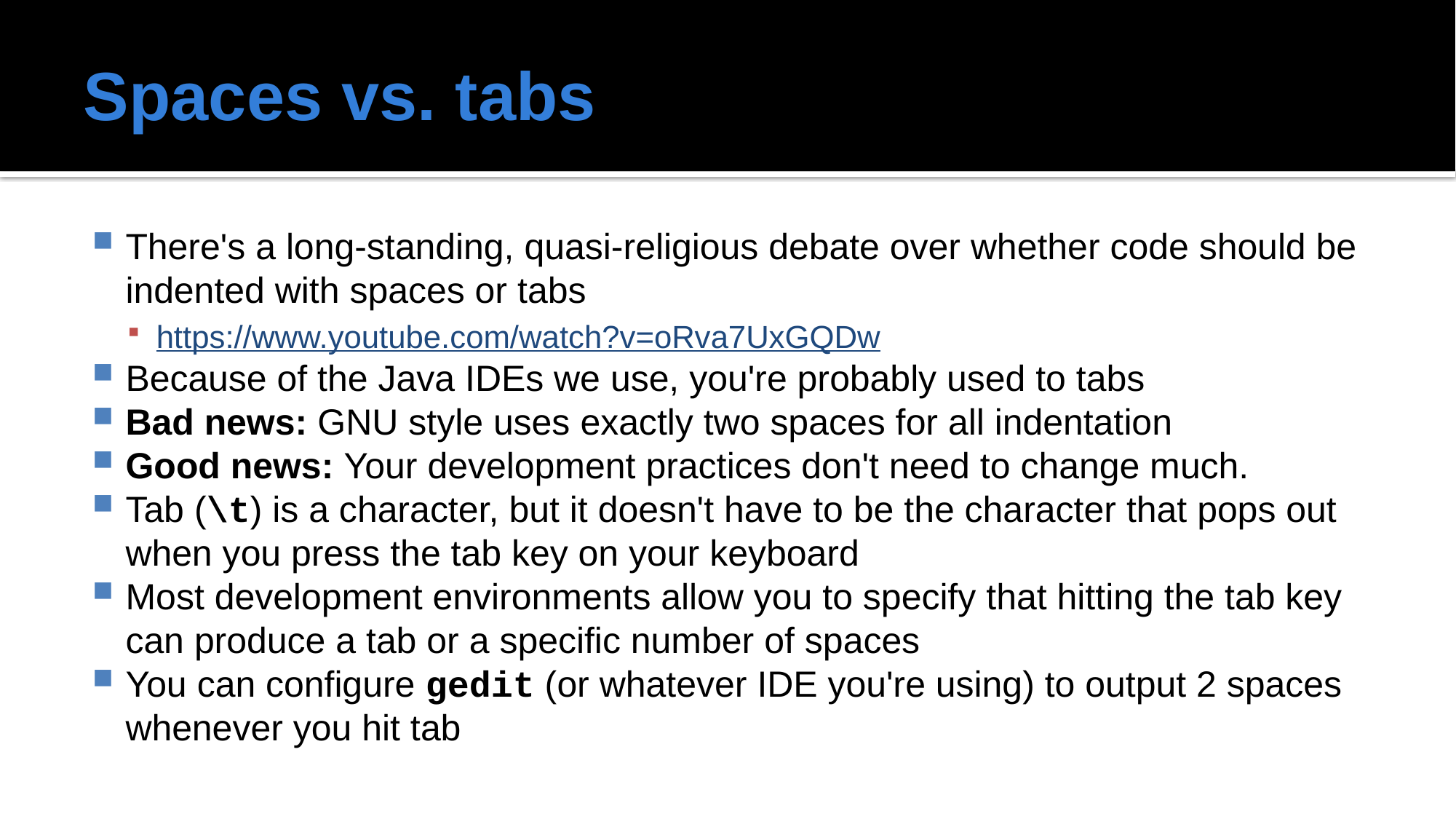

# Spaces vs. tabs
There's a long-standing, quasi-religious debate over whether code should be indented with spaces or tabs
https://www.youtube.com/watch?v=oRva7UxGQDw
Because of the Java IDEs we use, you're probably used to tabs
Bad news: GNU style uses exactly two spaces for all indentation
Good news: Your development practices don't need to change much.
Tab (\t) is a character, but it doesn't have to be the character that pops out when you press the tab key on your keyboard
Most development environments allow you to specify that hitting the tab key can produce a tab or a specific number of spaces
You can configure gedit (or whatever IDE you're using) to output 2 spaces whenever you hit tab